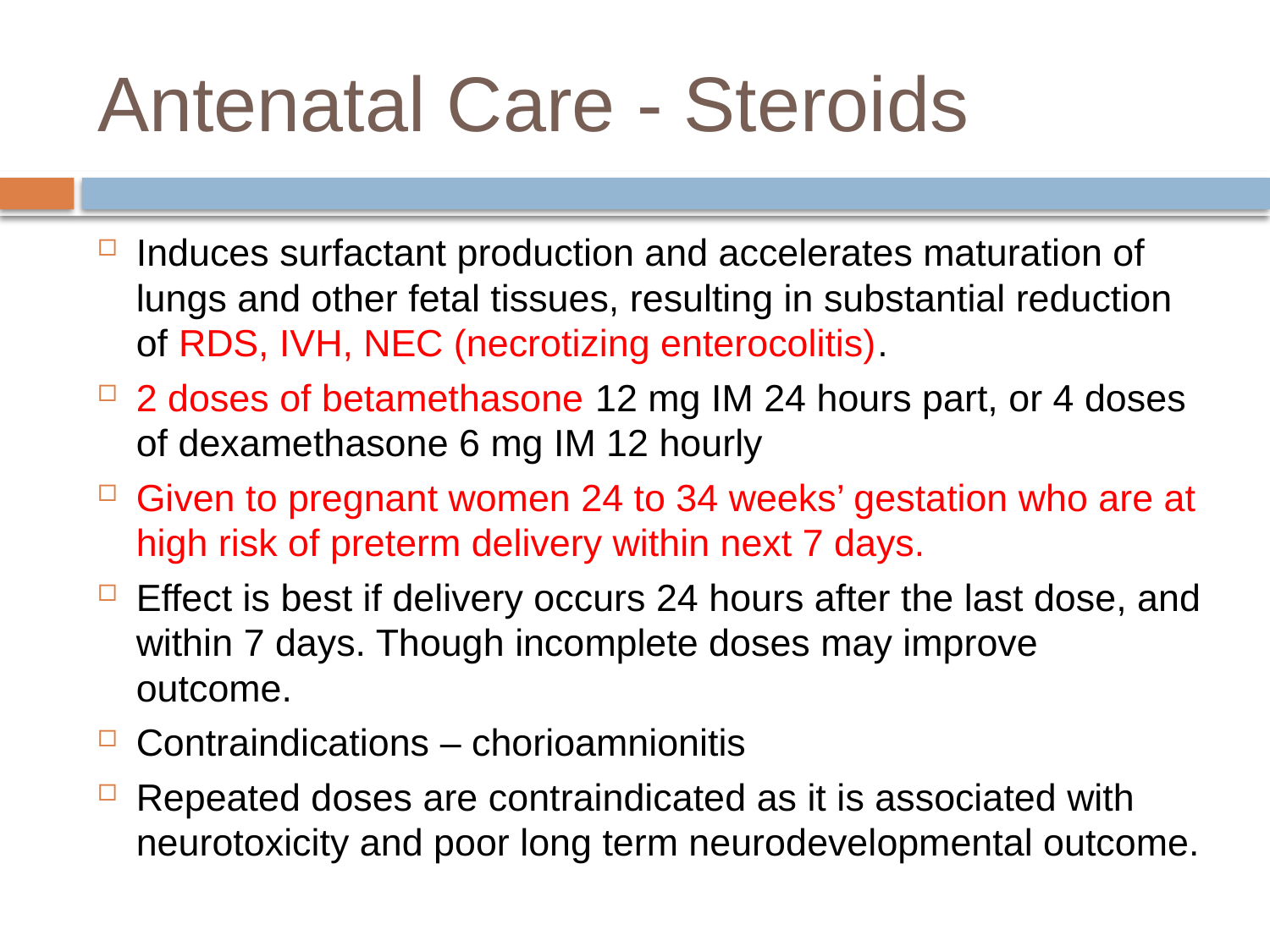

# Antenatal Care - Steroids
Induces surfactant production and accelerates maturation of lungs and other fetal tissues, resulting in substantial reduction of RDS, IVH, NEC (necrotizing enterocolitis).
2 doses of betamethasone 12 mg IM 24 hours part, or 4 doses of dexamethasone 6 mg IM 12 hourly
Given to pregnant women 24 to 34 weeks’ gestation who are at high risk of preterm delivery within next 7 days.
Effect is best if delivery occurs 24 hours after the last dose, and within 7 days. Though incomplete doses may improve outcome.
Contraindications – chorioamnionitis
Repeated doses are contraindicated as it is associated with neurotoxicity and poor long term neurodevelopmental outcome.